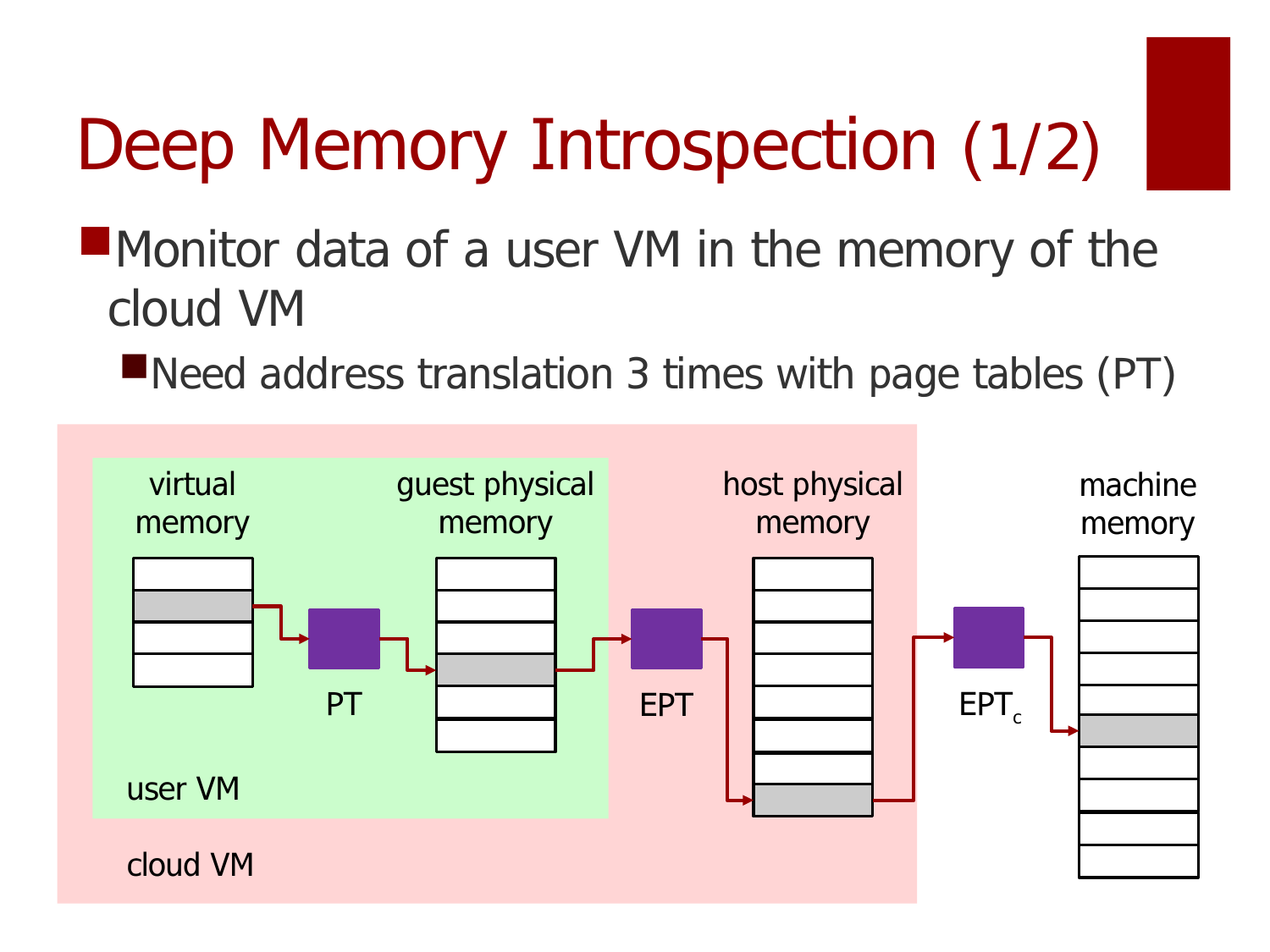

# Deep Memory Introspection (1/2)
Monitor data of a user VM in the memory of the cloud VM
Need address translation 3 times with page tables (PT)

virtual
memory
guest physical
memory
host physical
memory

machine
memory

PT
EPTc
EPT

user VM

cloud VM